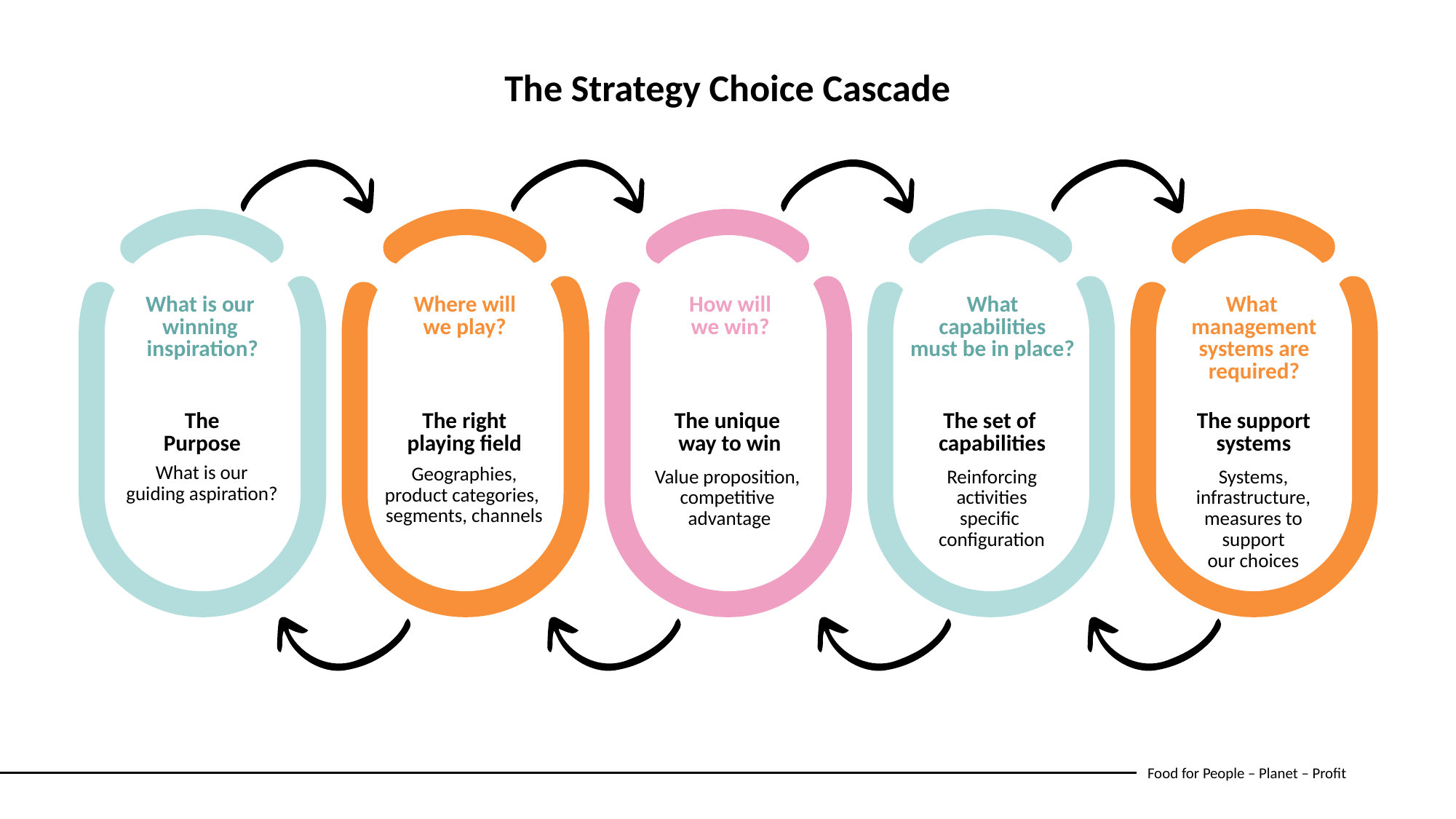

The Strategy Choice Cascade

What is our
winning
inspiration?
The
Purpose
What is our
guiding aspiration?
Where will
we play?
The right
playing field
Geographies,
product categories,
segments, channels
How will
we win?
The unique
way to win
Value proposition,
competitive
advantage
What
capabilities
must be in place?
The set of
capabilities
Reinforcing
activities
specific
configuration
What
management
systems are
required?
The support
systems
Systems,
infrastructure,
measures to
support
our choices